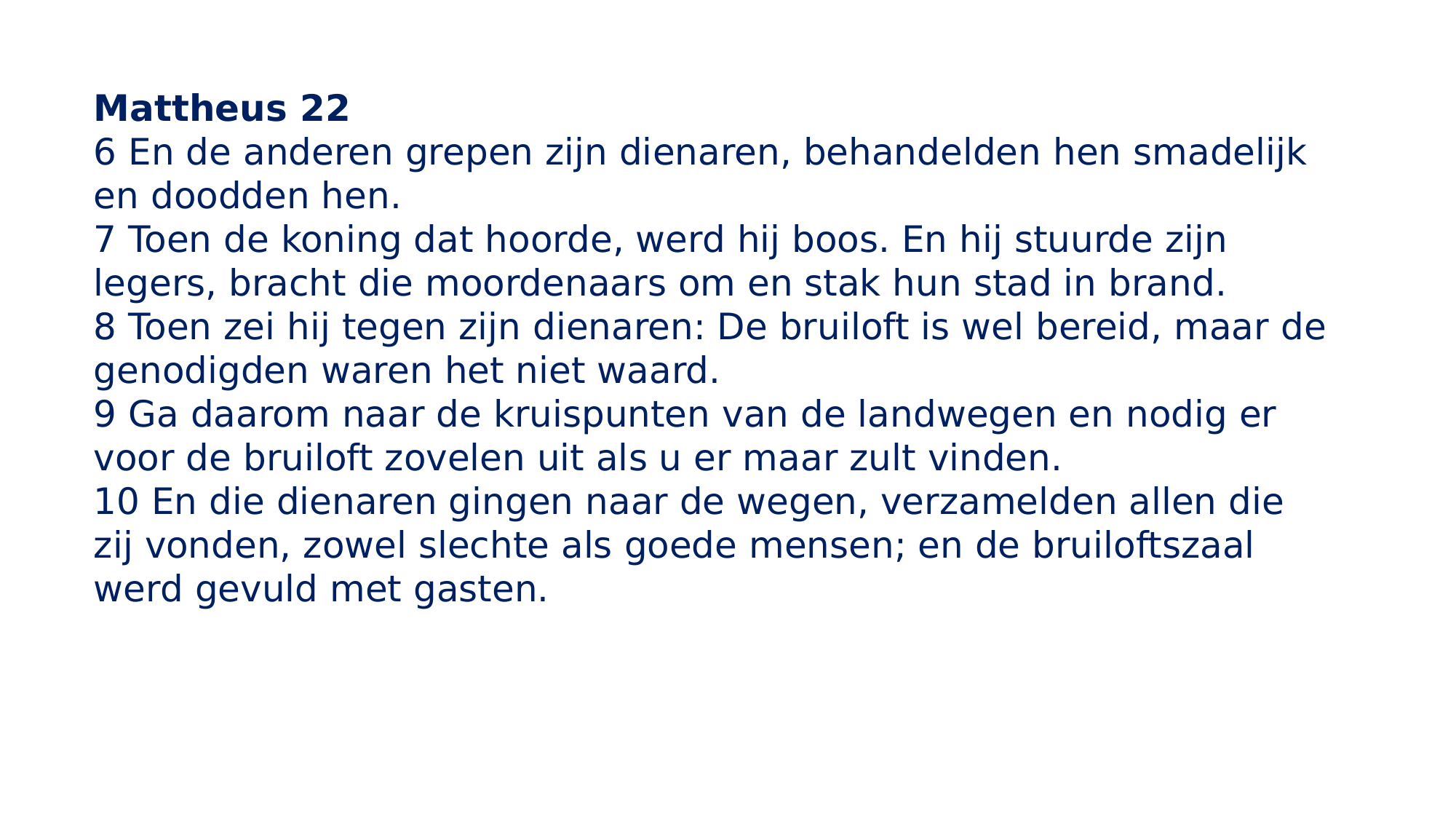

Mattheus 22
6 En de anderen grepen zijn dienaren, behandelden hen smadelijk en doodden hen.
7 Toen de koning dat hoorde, werd hij boos. En hij stuurde zijn legers, bracht die moordenaars om en stak hun stad in brand.
8 Toen zei hij tegen zijn dienaren: De bruiloft is wel bereid, maar de genodigden waren het niet waard.
9 Ga daarom naar de kruispunten van de landwegen en nodig er voor de bruiloft zovelen uit als u er maar zult vinden.
10 En die dienaren gingen naar de wegen, verzamelden allen die zij vonden, zowel slechte als goede mensen; en de bruiloftszaal werd gevuld met gasten.